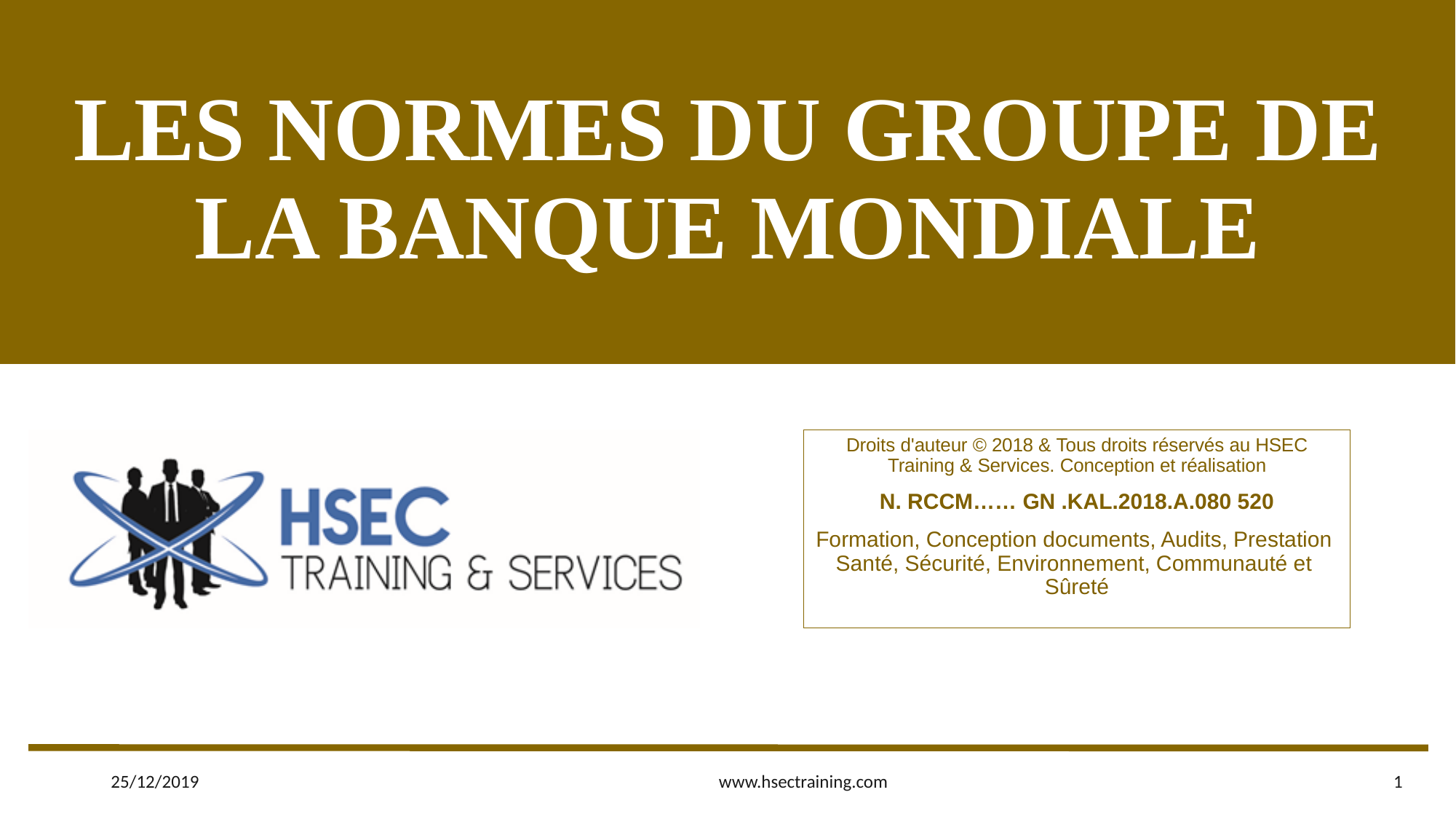

# LES NORMES DU GROUPE DE LA BANQUE MONDIALE
Droits d'auteur © 2018 & Tous droits réservés au HSEC Training & Services. Conception et réalisation
N. RCCM…… GN .KAL.2018.A.080 520
Formation, Conception documents, Audits, Prestation
Santé, Sécurité, Environnement, Communauté et  Sûreté

25/12/2019
www.hsectraining.com
1